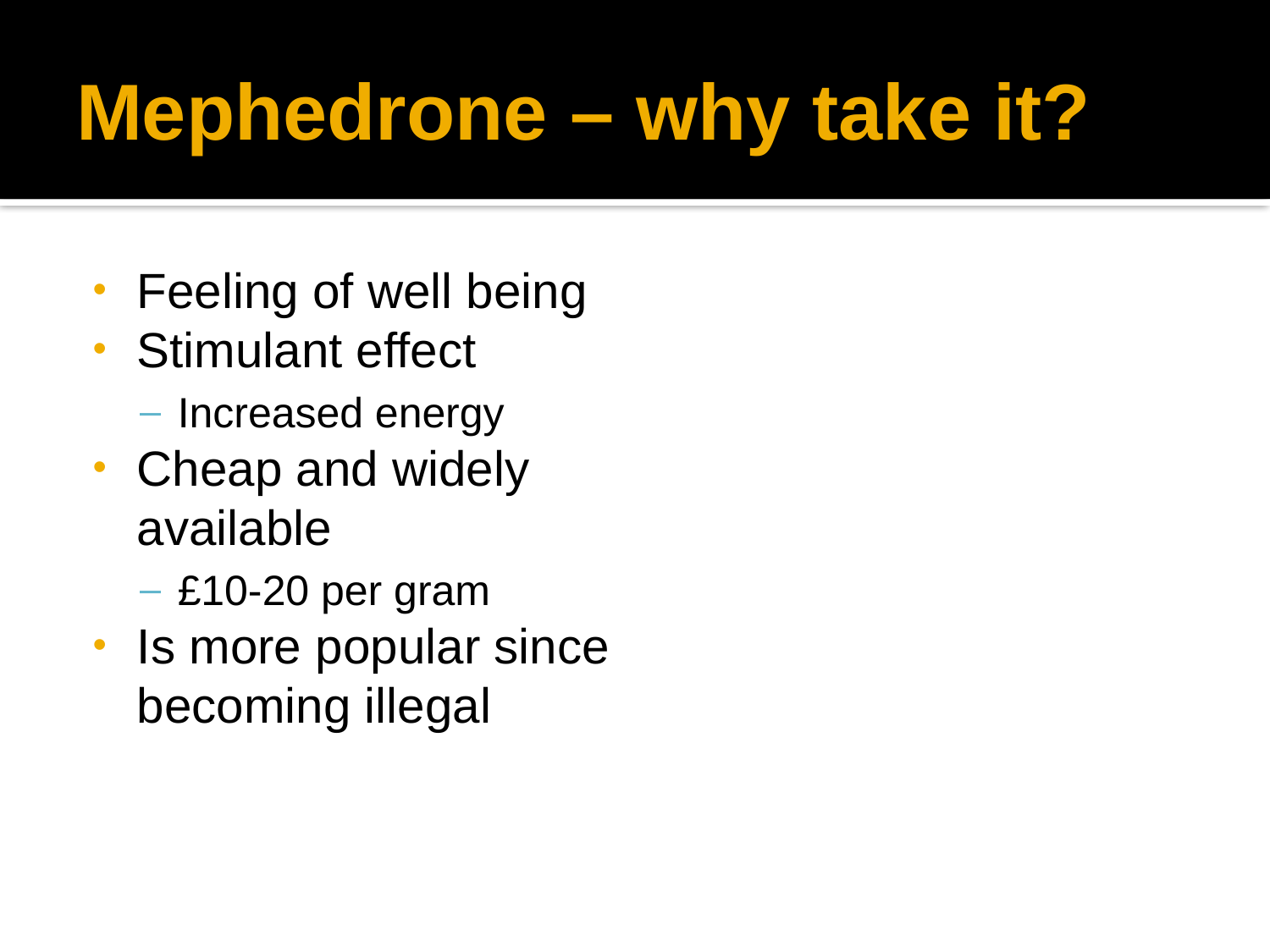

# Mephedrone – why take it?
Feeling of well being
Stimulant effect
Increased energy
Cheap and widely available
£10-20 per gram
Is more popular since becoming illegal